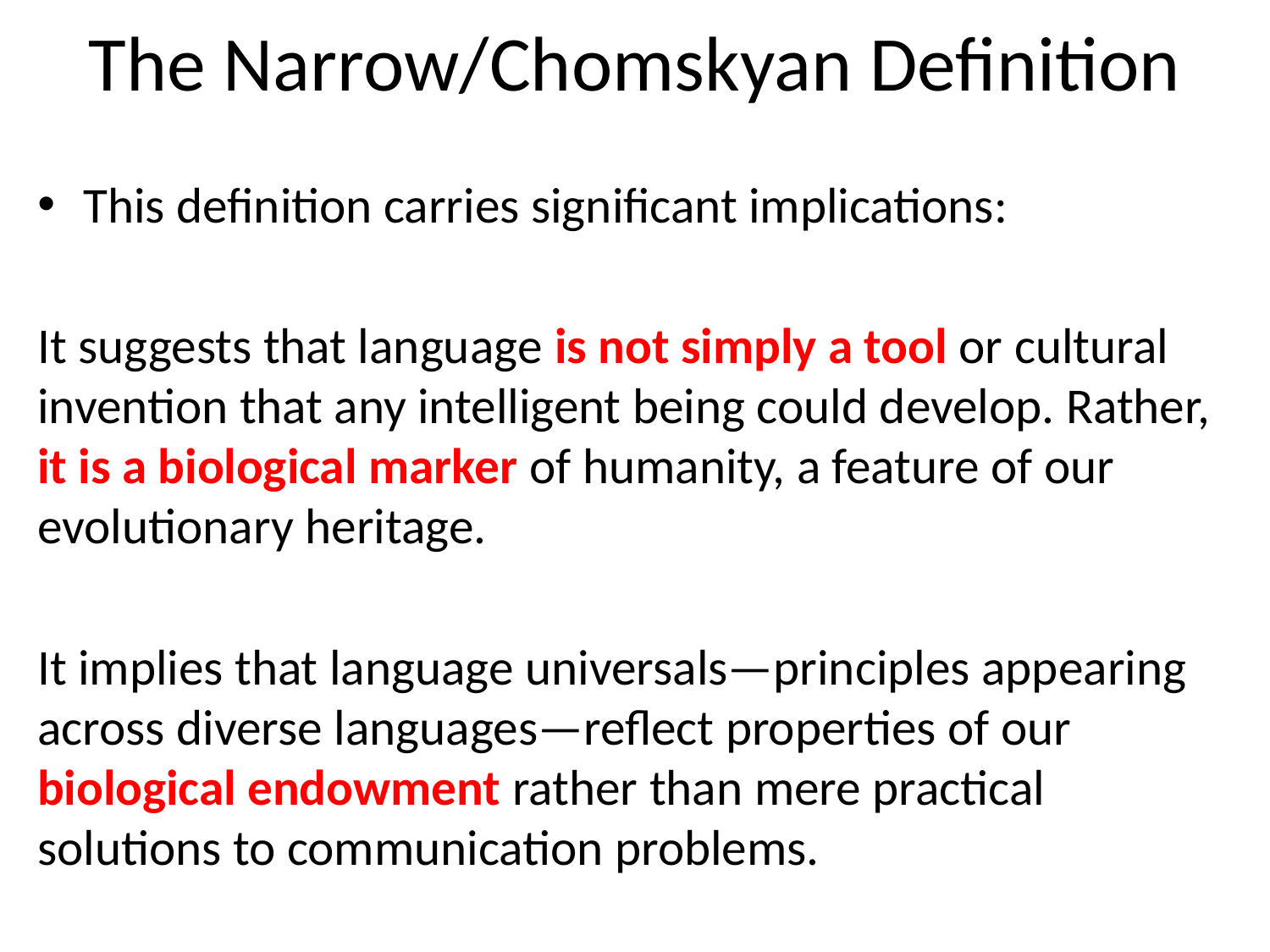

# The Narrow/Chomskyan Definition
This definition carries significant implications:

It suggests that language is not simply a tool or cultural invention that any intelligent being could develop. Rather, it is a biological marker of humanity, a feature of our evolutionary heritage.

It implies that language universals—principles appearing across diverse languages—reflect properties of our biological endowment rather than mere practical solutions to communication problems.